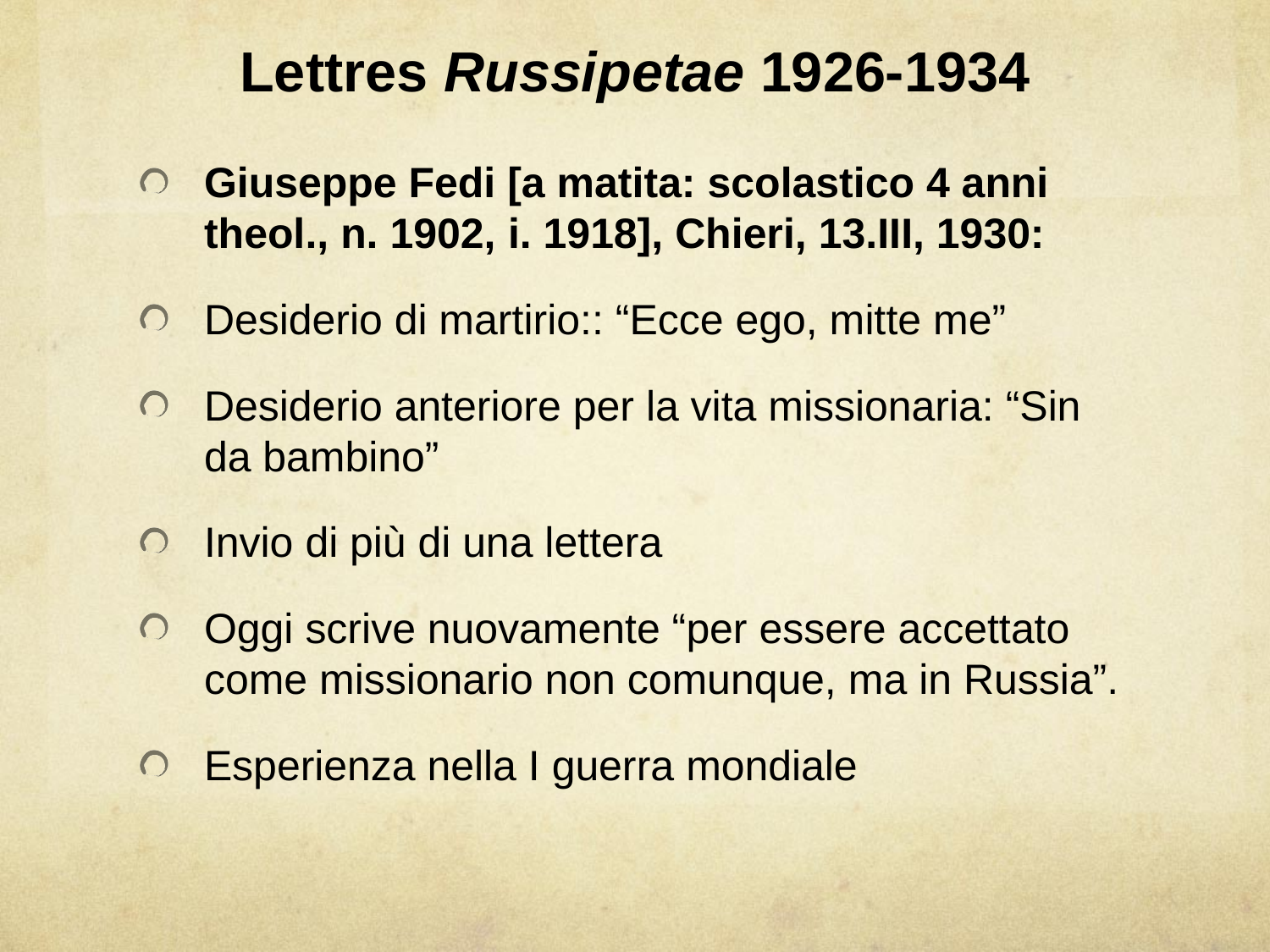

# Lettres Russipetae 1926-1934
Giuseppe Fedi [a matita: scolastico 4 anni theol., n. 1902, i. 1918], Chieri, 13.III, 1930:
Desiderio di martirio:: “Ecce ego, mitte me”
Desiderio anteriore per la vita missionaria: “Sin da bambino”
Invio di più di una lettera
Oggi scrive nuovamente “per essere accettato come missionario non comunque, ma in Russia”.
Esperienza nella I guerra mondiale